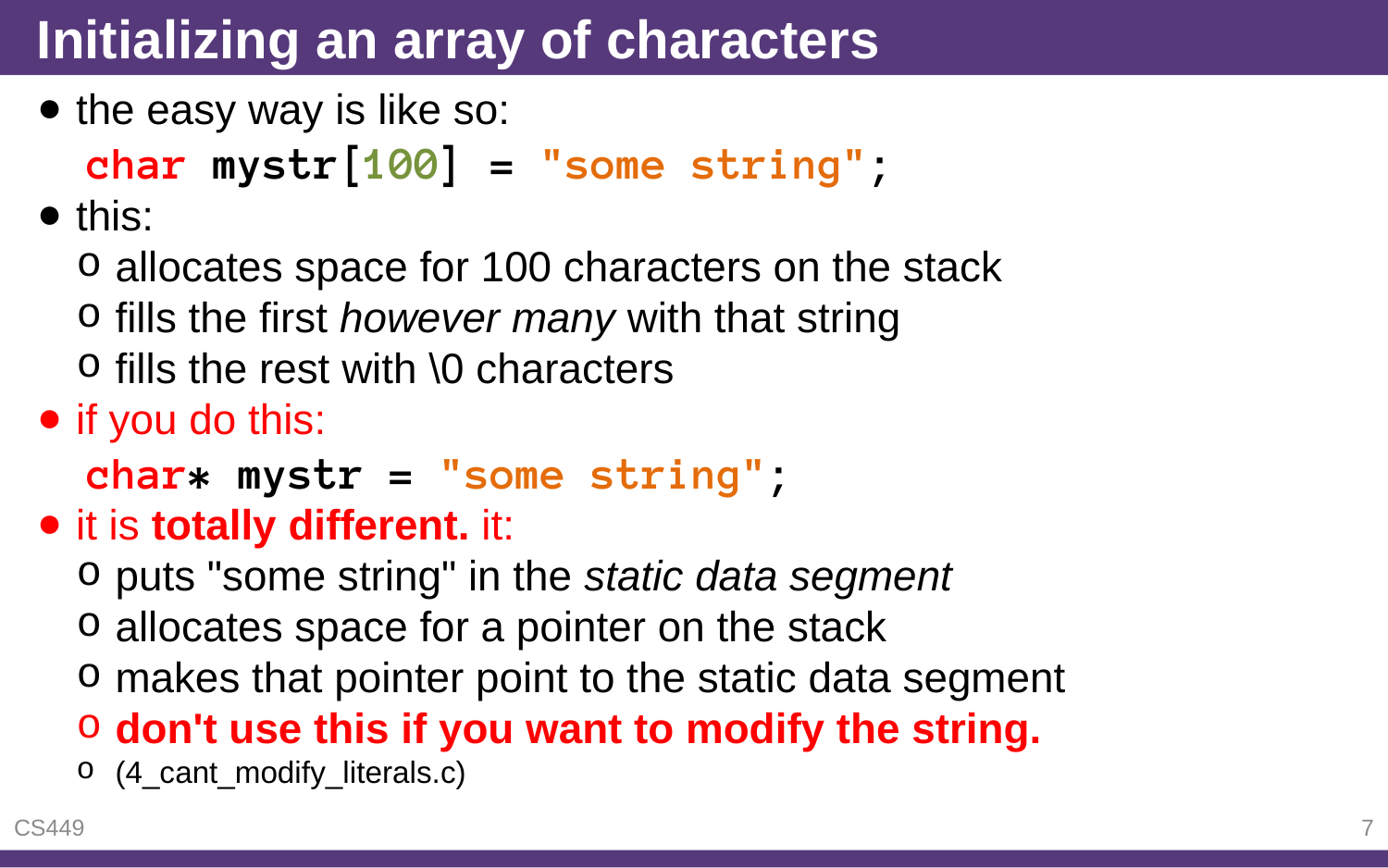

# Initializing an array of characters
the easy way is like so:
  char mystr[100] = "some string";
this:
allocates space for 100 characters on the stack
fills the first however many with that string
fills the rest with \0 characters
if you do this:
  char* mystr = "some string";
it is totally different. it:
puts "some string" in the static data segment
allocates space for a pointer on the stack
makes that pointer point to the static data segment
don't use this if you want to modify the string.
(4_cant_modify_literals.c)
CS449
7